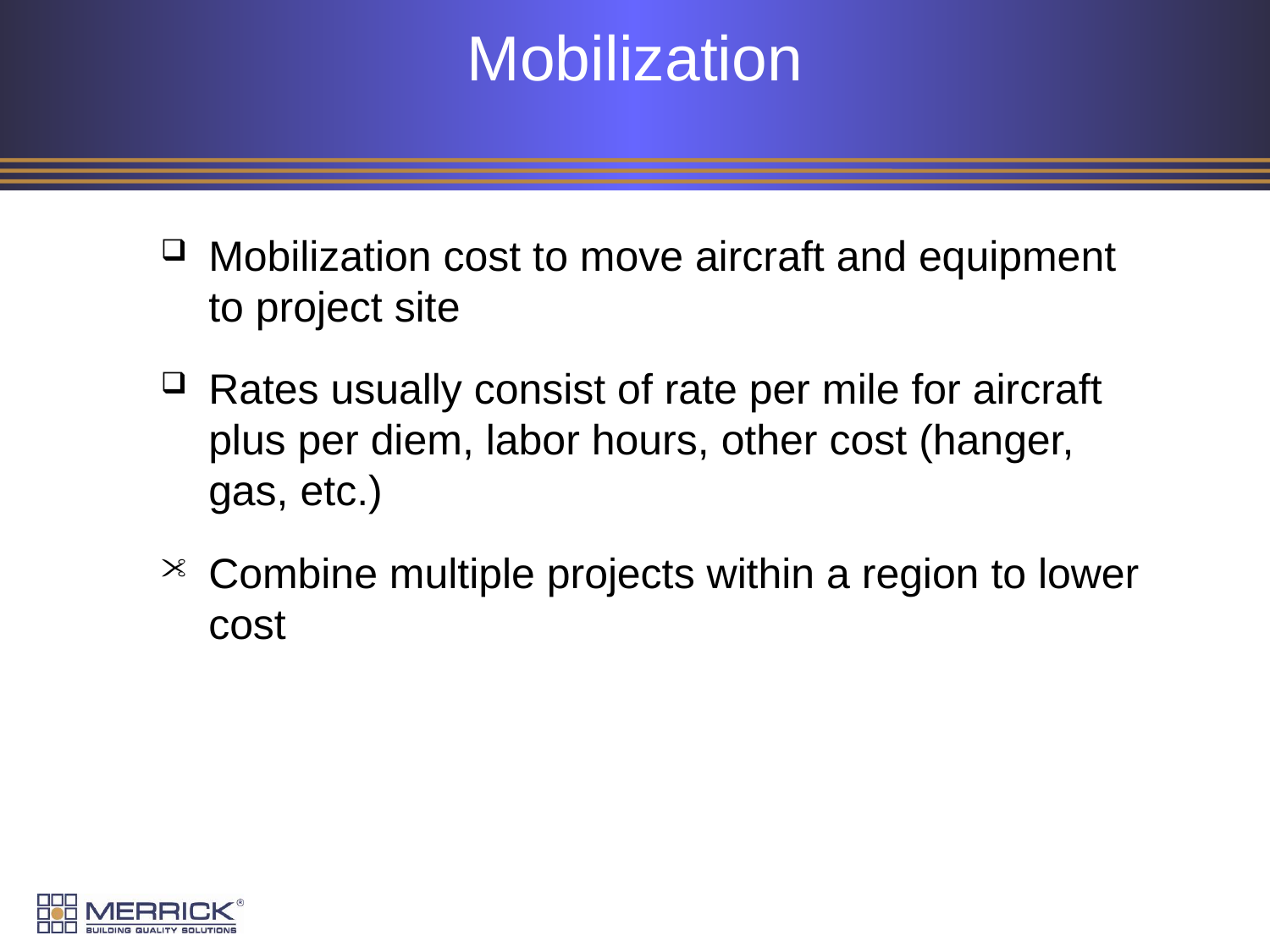

# Mobilization
Mobilization cost to move aircraft and equipment to project site
Rates usually consist of rate per mile for aircraft plus per diem, labor hours, other cost (hanger, gas, etc.)
Combine multiple projects within a region to lower cost